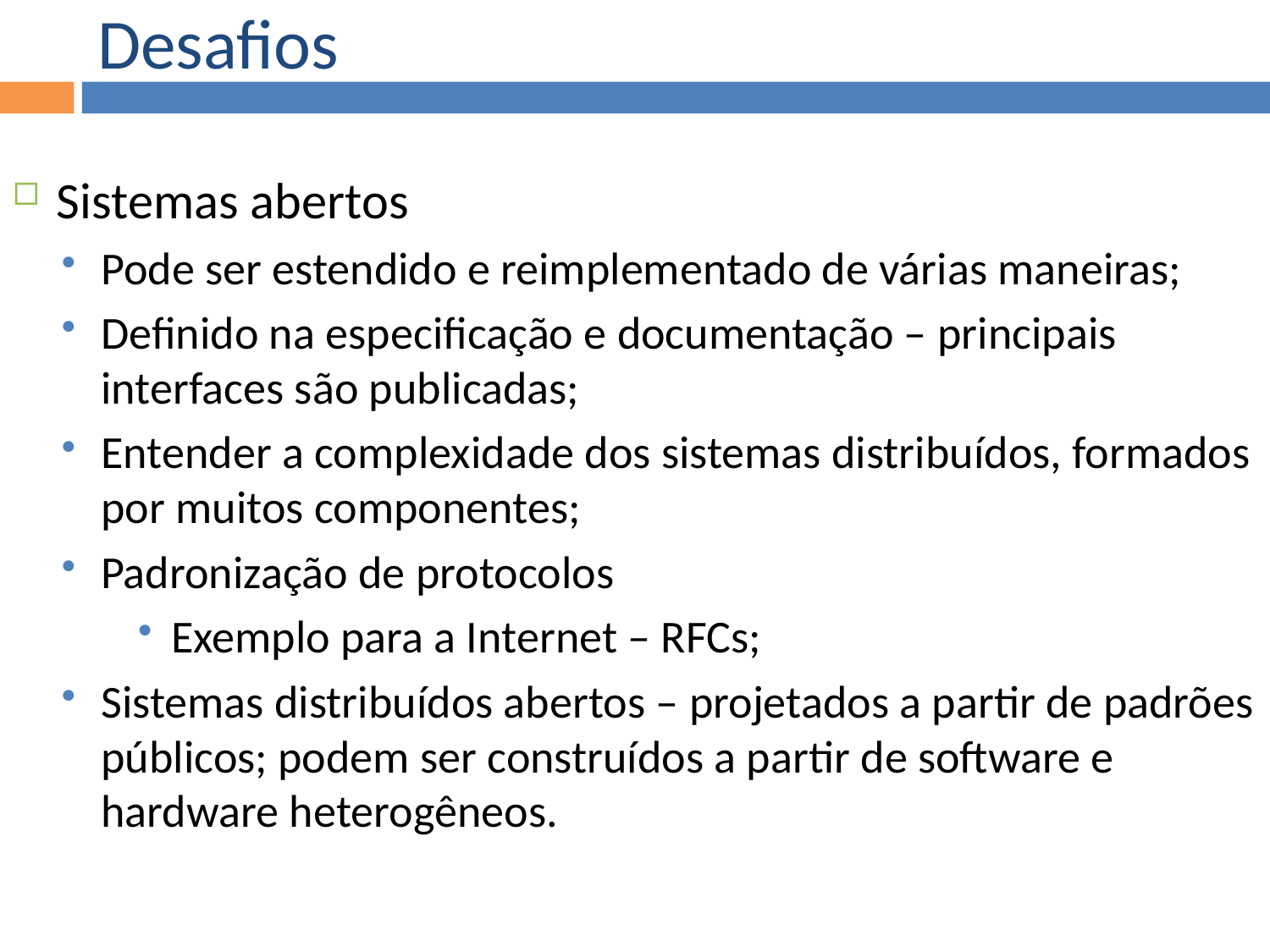

Desafios

Sistemas abertos
Pode ser estendido e reimplementado de várias maneiras;
Definido na especificação e documentação – principais interfaces são publicadas;
Entender a complexidade dos sistemas distribuídos, formados por muitos componentes;
Padronização de protocolos
Exemplo para a Internet – RFCs;
Sistemas distribuídos abertos – projetados a partir de padrões públicos; podem ser construídos a partir de software e hardware heterogêneos.